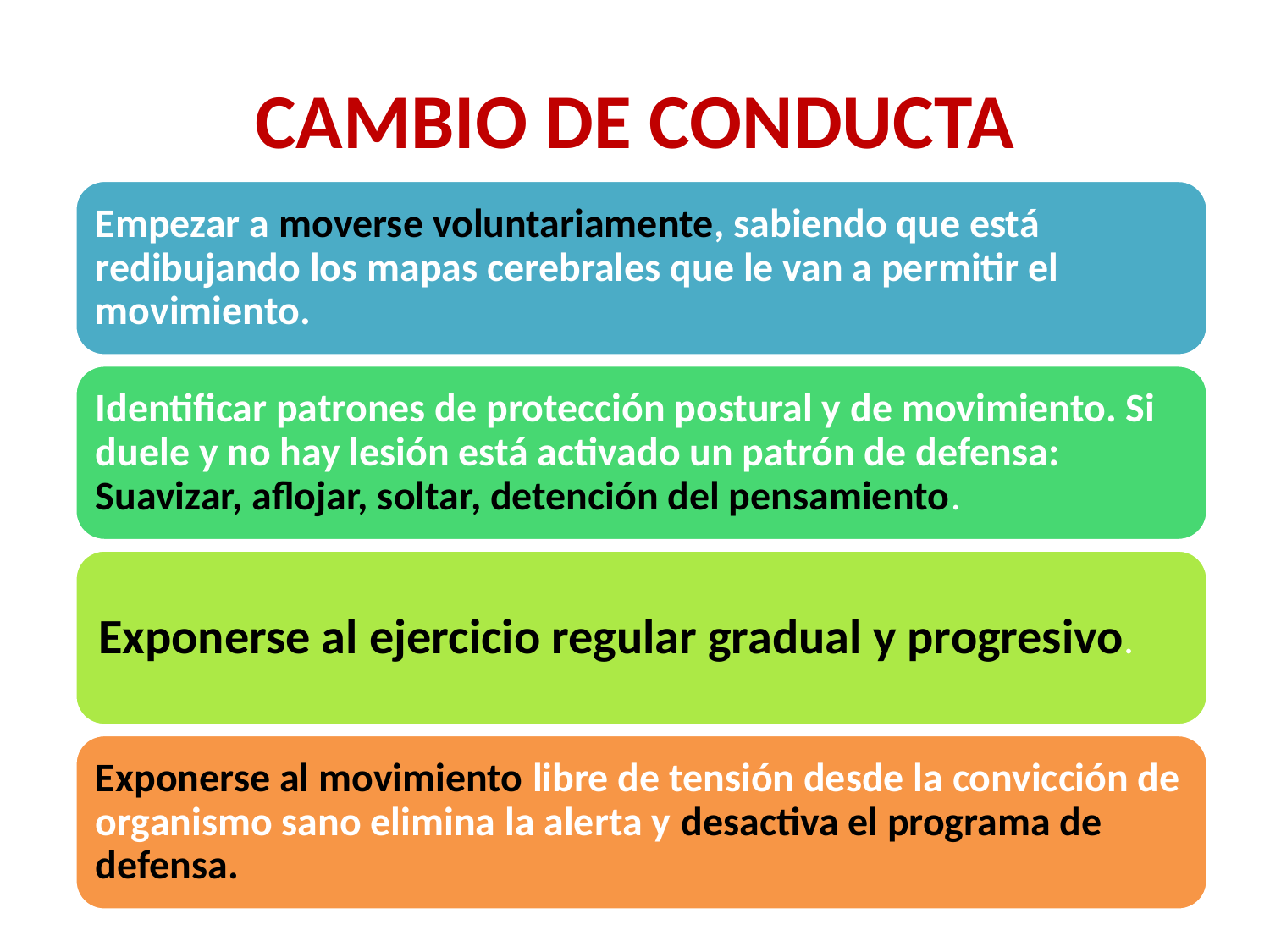

# CAMBIO DE CONDUCTA
Empezar a moverse voluntariamente, sabiendo que está redibujando los mapas cerebrales que le van a permitir el movimiento.
Identificar patrones de protección postural y de movimiento. Si duele y no hay lesión está activado un patrón de defensa:  Suavizar, aflojar, soltar, detención del pensamiento.
Exponerse al ejercicio regular gradual y progresivo.
Exponerse al movimiento libre de tensión desde la convicción de organismo sano elimina la alerta y desactiva el programa de defensa.